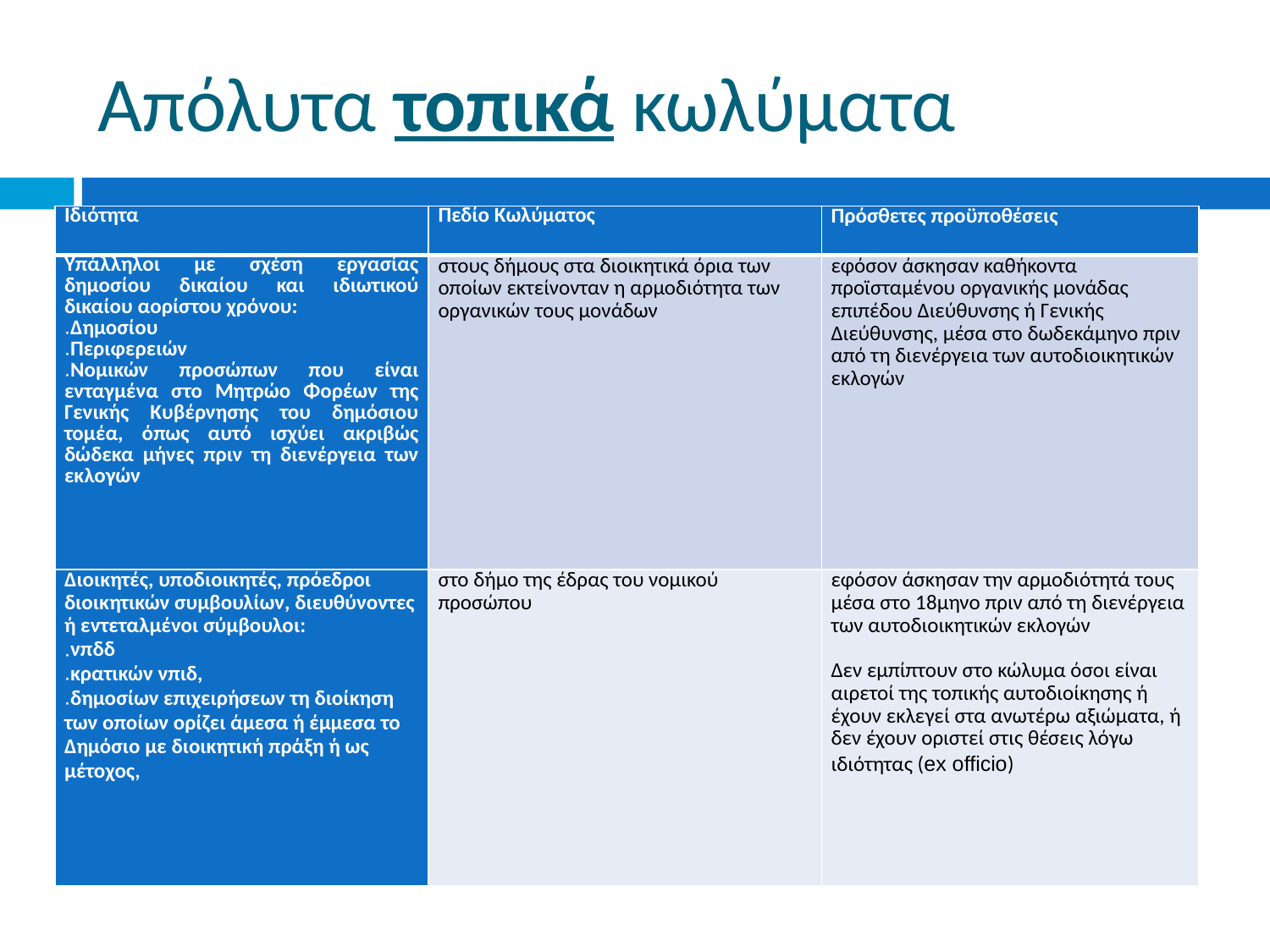

# Απόλυτα τοπικά κωλύματα
| Ιδιότητα | Πεδίο Κωλύματος | Πρόσθετες προϋποθέσεις |
| --- | --- | --- |
| Υπάλληλοι με σχέση εργασίας δημοσίου δικαίου και ιδιωτικού δικαίου αορίστου χρόνου: Δημοσίου Περιφερειών Νομικών προσώπων που είναι ενταγμένα στο Μητρώο Φορέων της Γενικής Κυβέρνησης του δημόσιου τομέα, όπως αυτό ισχύει ακριβώς δώδεκα μήνες πριν τη διενέργεια των εκλογών | στους δήμους στα διοικητικά όρια των οποίων εκτείνονταν η αρμοδιότητα των οργανικών τους μονάδων | εφόσον άσκησαν καθήκοντα προϊσταμένου οργανικής μονάδας επιπέδου Διεύθυνσης ή Γενικής Διεύθυνσης, μέσα στο δωδεκάμηνο πριν από τη διενέργεια των αυτοδιοικητικών εκλογών |
| Διοικητές, υποδιοικητές, πρόεδροι διοικητικών συμβουλίων, διευθύνοντες ή εντεταλμένοι σύμβουλοι: νπδδ κρατικών νπιδ, δημοσίων επιχειρήσεων τη διοίκηση των οποίων ορίζει άμεσα ή έμμεσα το Δημόσιο με διοικητική πράξη ή ως μέτοχος, | στο δήμο της έδρας του νομικού προσώπου | εφόσον άσκησαν την αρμοδιότητά τους μέσα στο 18μηνο πριν από τη διενέργεια των αυτοδιοικητικών εκλογών   Δεν εμπίπτουν στο κώλυμα όσοι είναι αιρετοί της τοπικής αυτοδιοίκησης ή έχουν εκλεγεί στα ανωτέρω αξιώματα, ή δεν έχουν οριστεί στις θέσεις λόγω ιδιότητας (ex officio) |